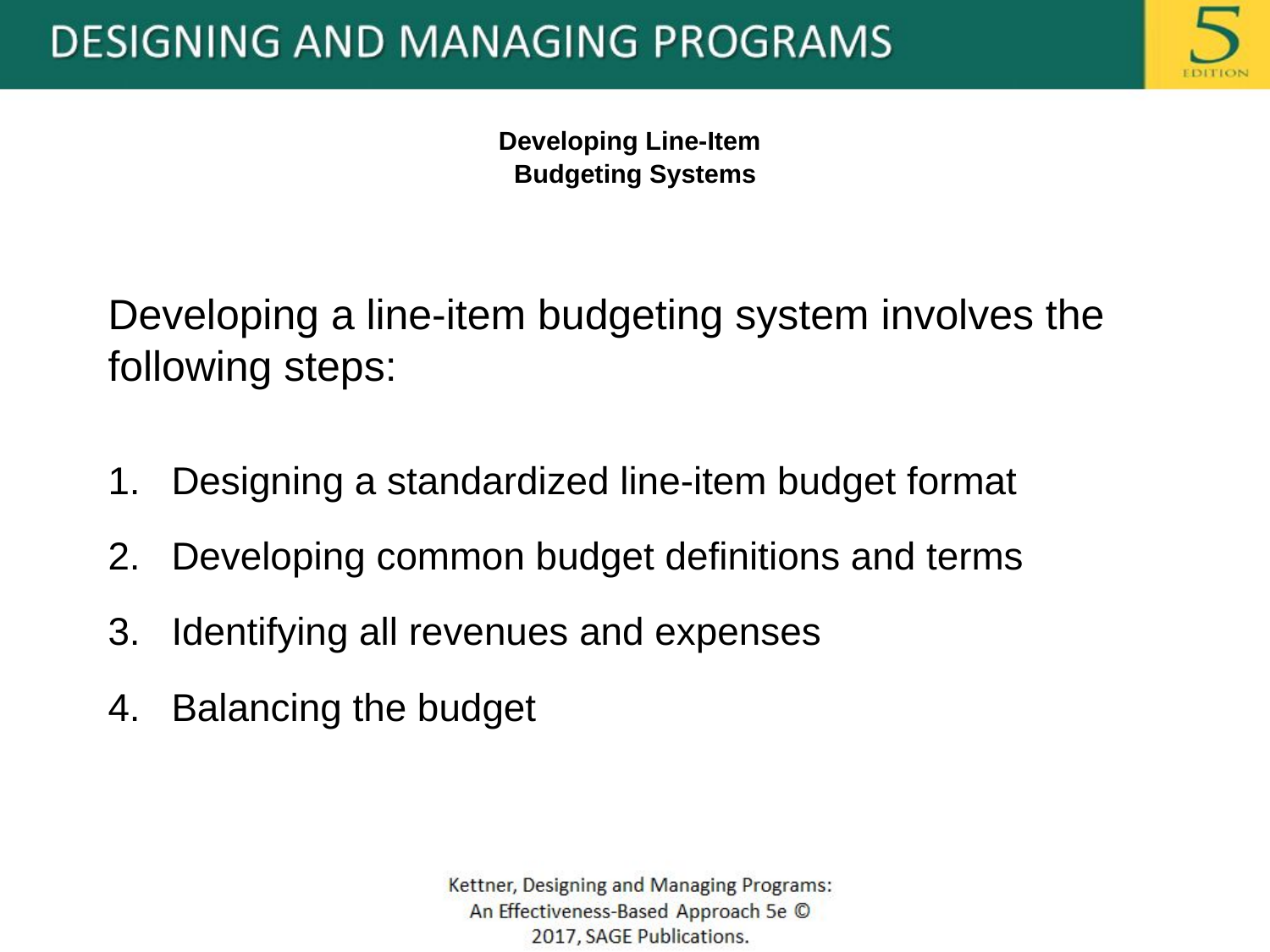

# Developing Line-Item Budgeting Systems

Developing a line-item budgeting system involves the following steps:

Designing a standardized line-item budget format
Developing common budget definitions and terms
Identifying all revenues and expenses
Balancing the budget